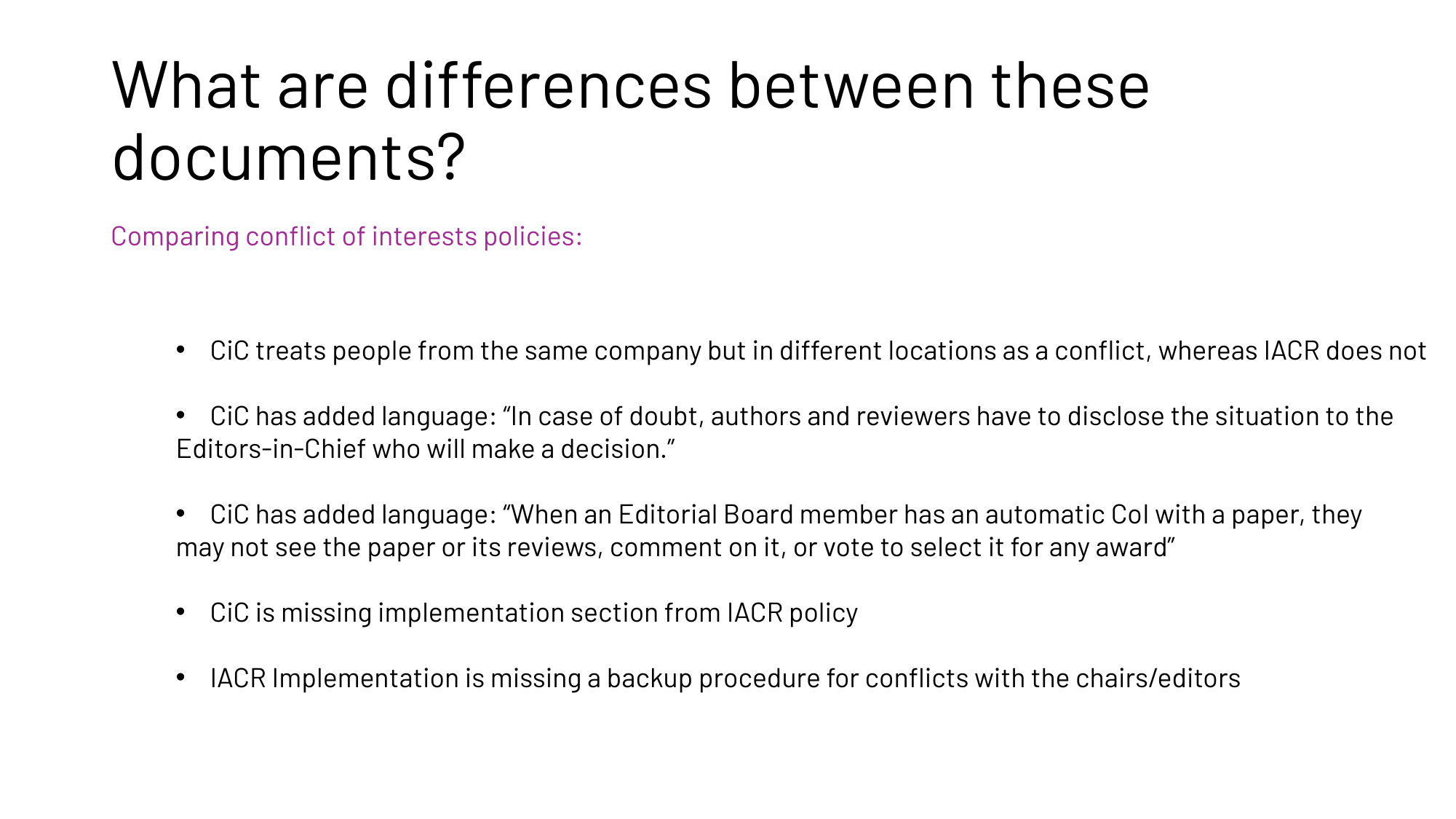

# What are differences between these documents?
Comparing conflict of interests policies:
CiC treats people from the same company but in different locations as a conflict, whereas IACR does not

CiC has added language: “In case of doubt, authors and reviewers have to disclose the situation to the
Editors-in-Chief who will make a decision.”

CiC has added language: “When an Editorial Board member has an automatic CoI with a paper, they
may not see the paper or its reviews, comment on it, or vote to select it for any award”

CiC is missing implementation section from IACR policy

IACR Implementation is missing a backup procedure for conflicts with the chairs/editors